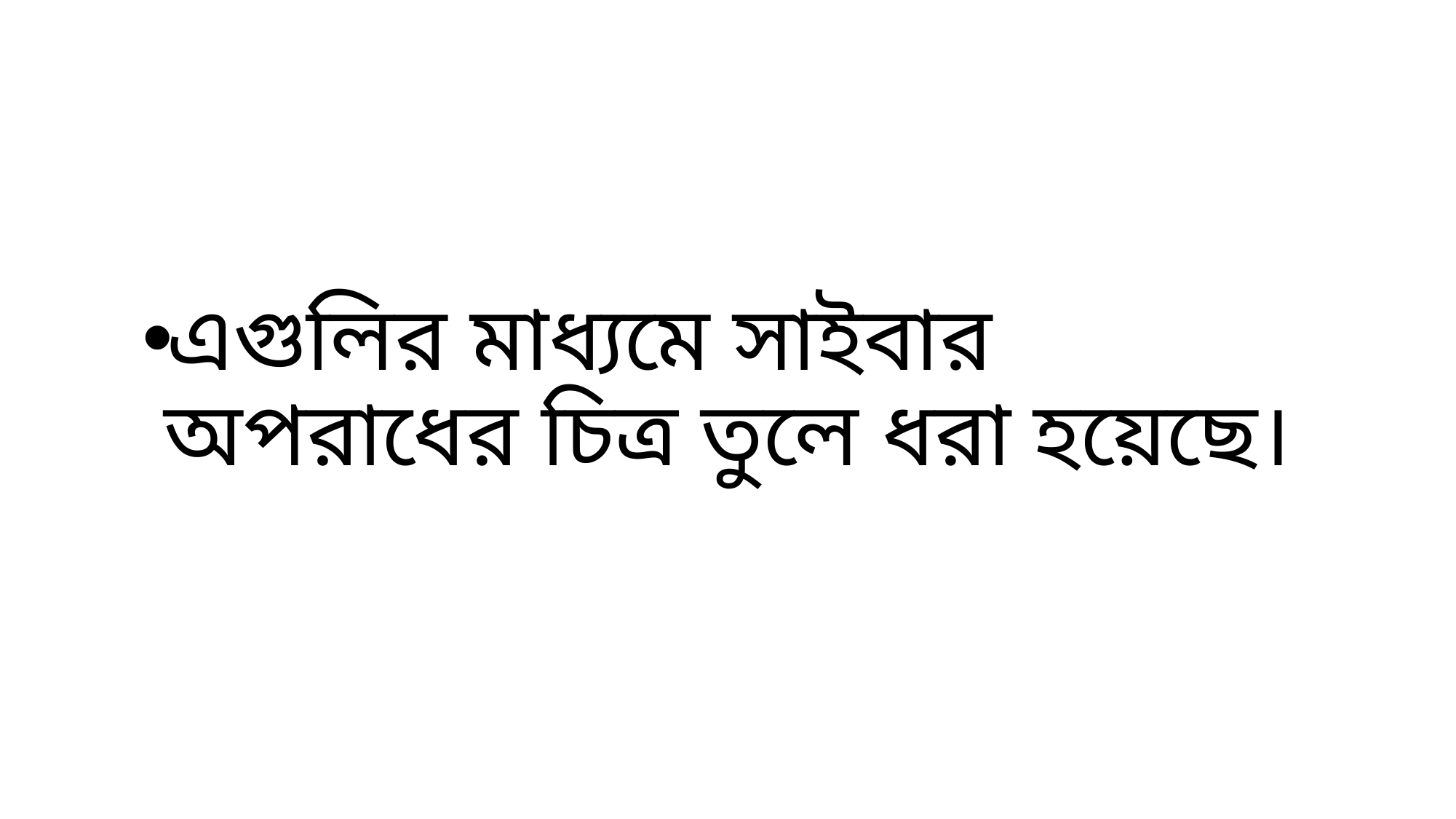

এগুলির মাধ্যমে সাইবার অপরাধের চিত্র তুলে ধরা হয়েছে।